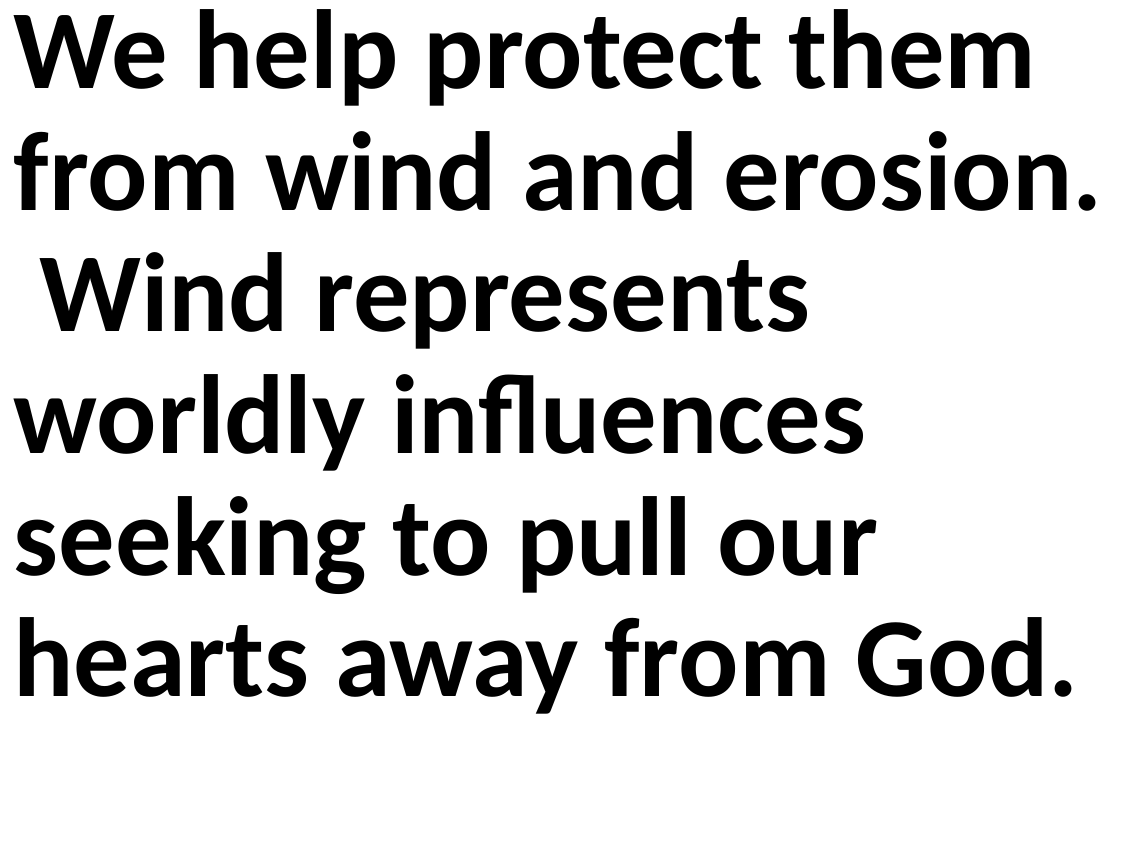

We help protect them from wind and erosion.  Wind represents worldly influences seeking to pull our hearts away from God.